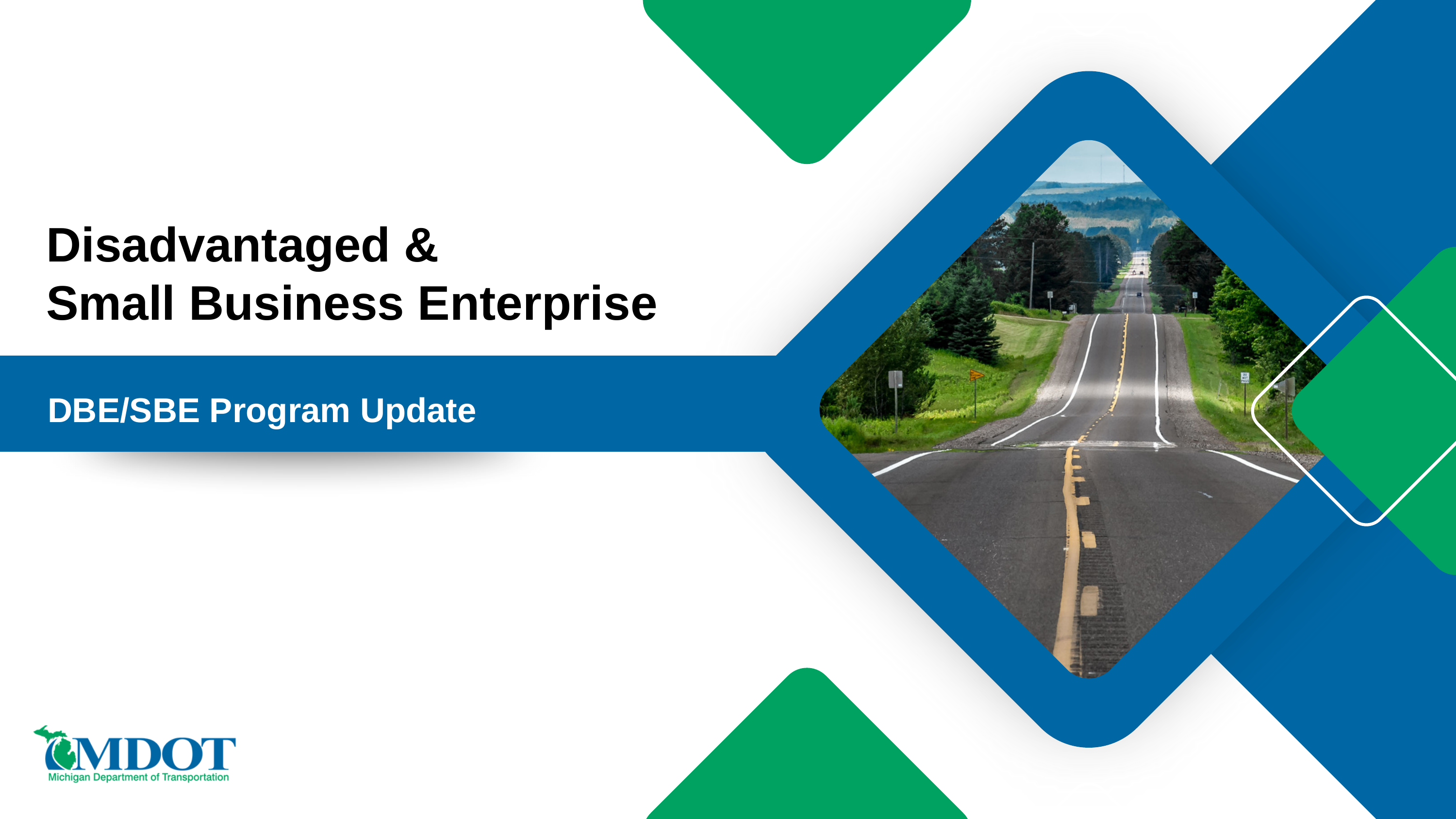

Disadvantaged &
Small Business Enterprise

DBE/SBE Program Update